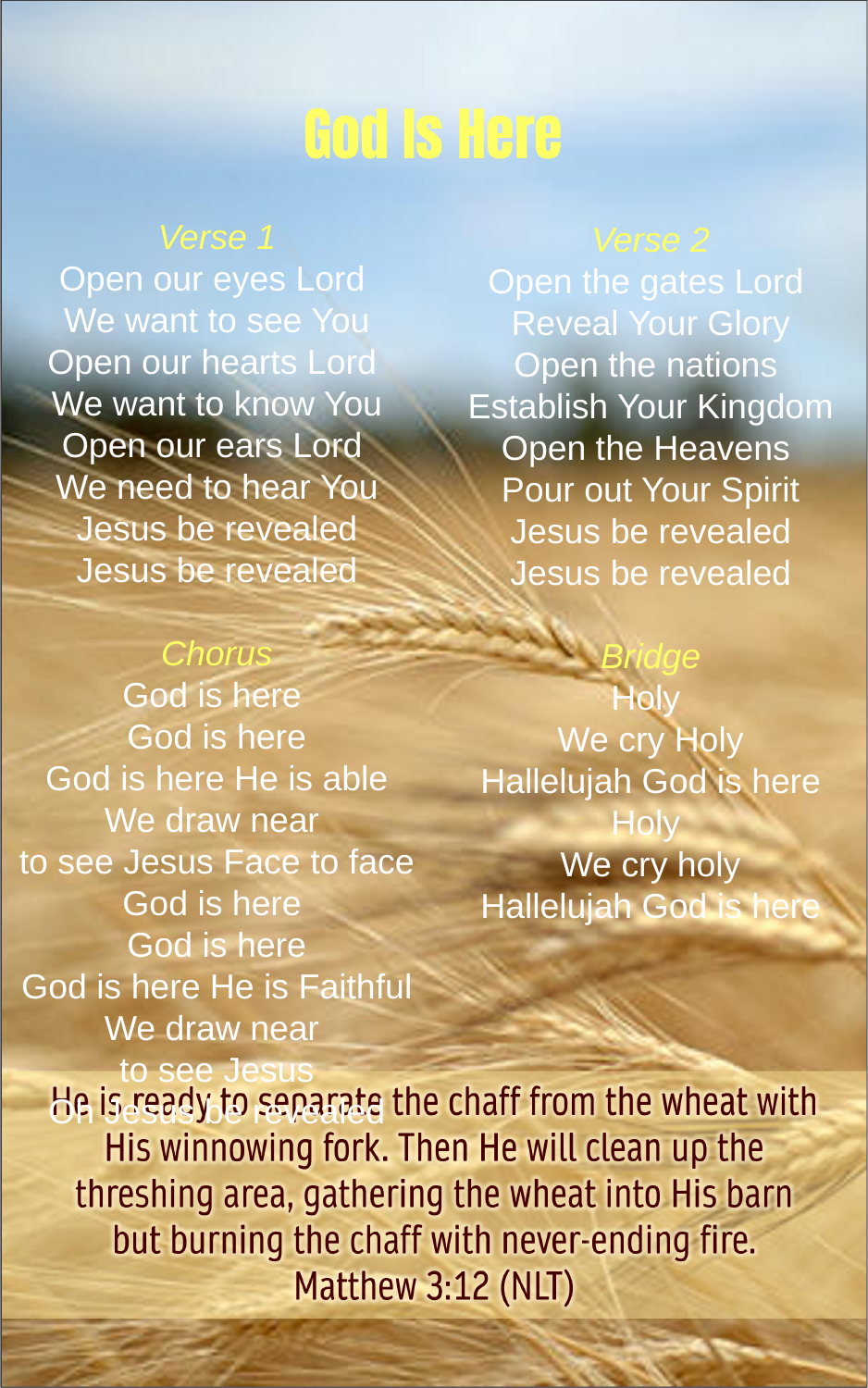

God Is Here
Verse 1
Open our eyes Lord
We want to see You
Open our hearts Lord
We want to know You
Open our ears Lord
We need to hear You
Jesus be revealed
Jesus be revealed

Chorus
God is here
God is here
God is here He is able
We draw near
to see Jesus Face to face
God is here
God is here
God is here He is Faithful
We draw near
to see Jesus
Oh Jesus be revealed
Verse 2
Open the gates Lord
Reveal Your Glory
Open the nations
Establish Your Kingdom
Open the Heavens
Pour out Your Spirit
Jesus be revealed
Jesus be revealed

Bridge
Holy
We cry Holy
Hallelujah God is here
Holy
We cry holy
Hallelujah God is here